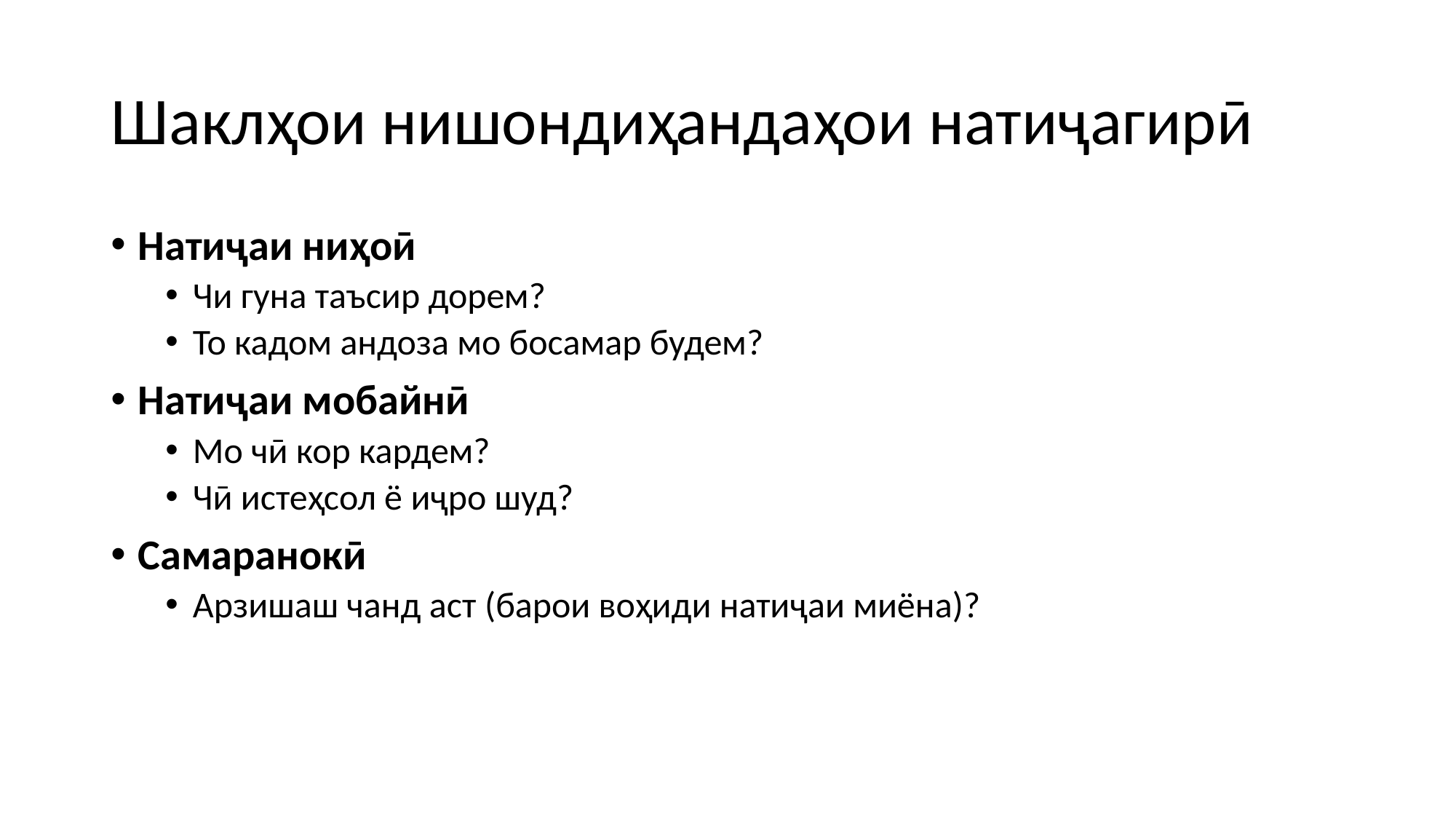

# Шаклҳои нишондиҳандаҳои натиҷагирӣ
Натиҷаи ниҳоӣ
Чи гуна таъсир дорем?
То кадом андоза мо босамар будем?
Натиҷаи мобайнӣ
Мо чӣ кор кардем?
Чӣ истеҳсол ё иҷро шуд?
Самаранокӣ
Арзишаш чанд аст (барои воҳиди натиҷаи миёна)?